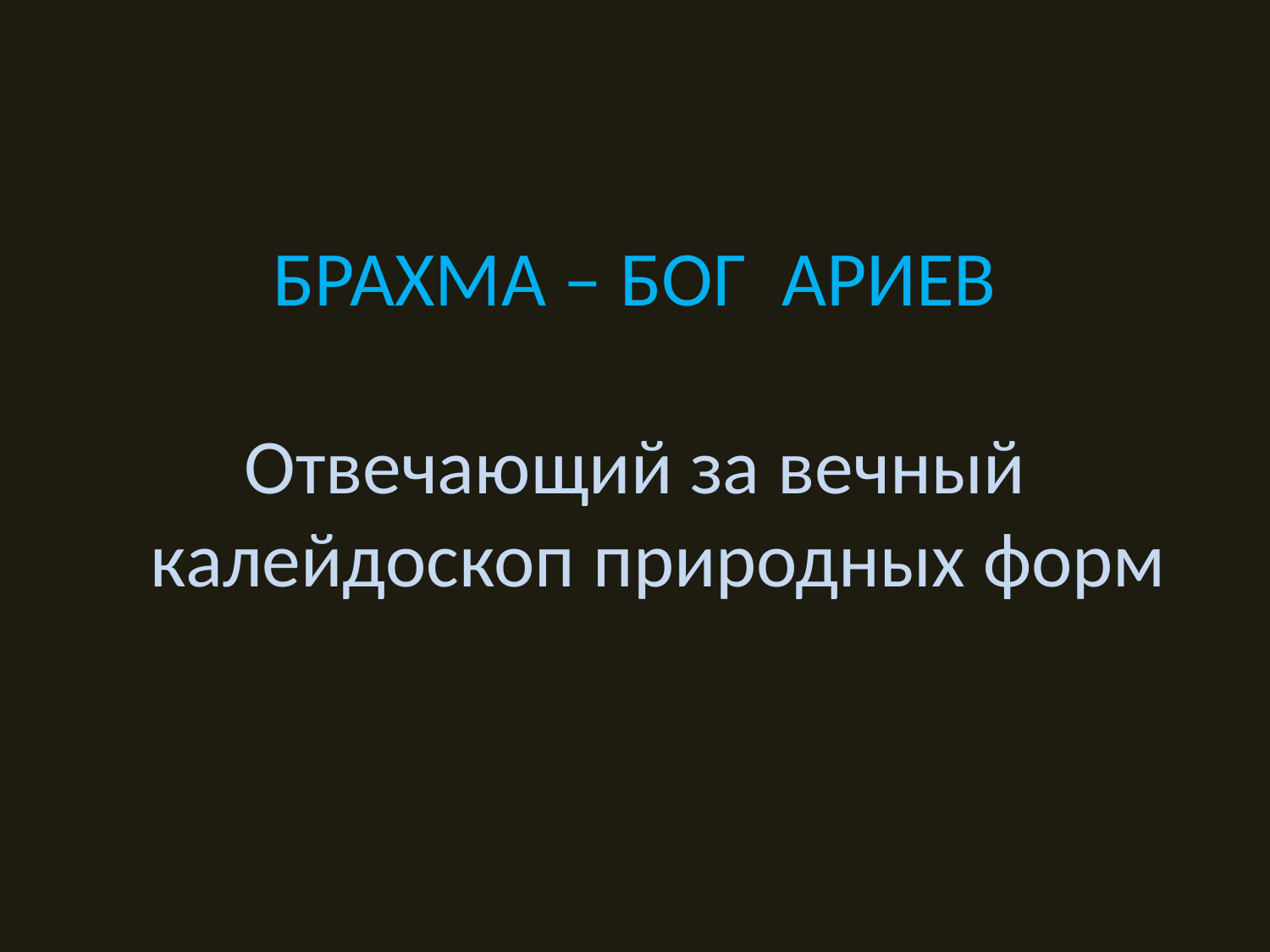

#
БРАХМА – БОГ  АРИЕВ

Отвечающий за вечный калейдоскоп природных форм